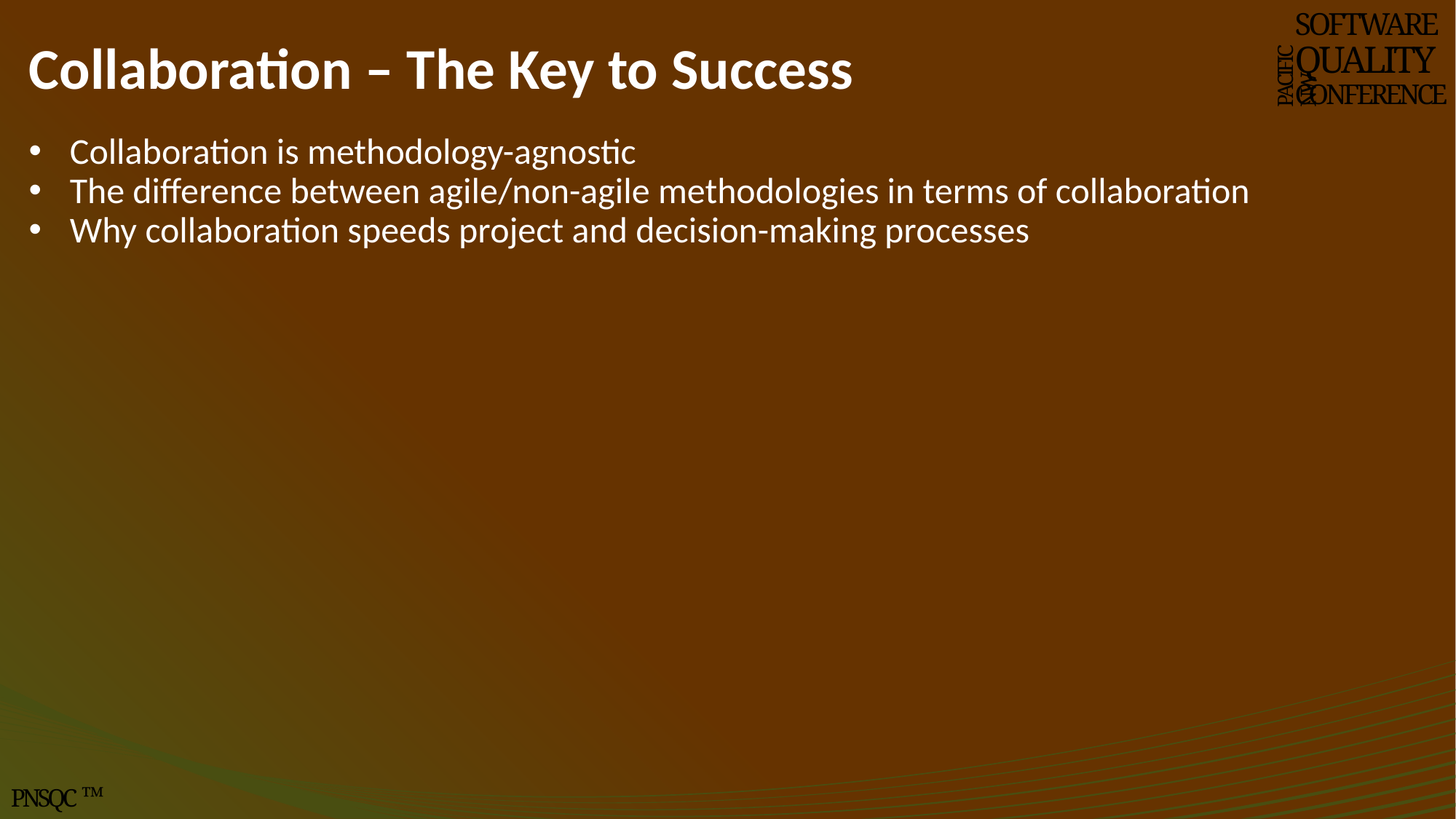

# Collaboration – The Key to Success
SOFTWARE
QUALITY
CONFERENCE
PACIFIC   NW
Collaboration is methodology-agnostic
The difference between agile/non-agile methodologies in terms of collaboration
Why collaboration speeds project and decision-making processes

PNSQC ™